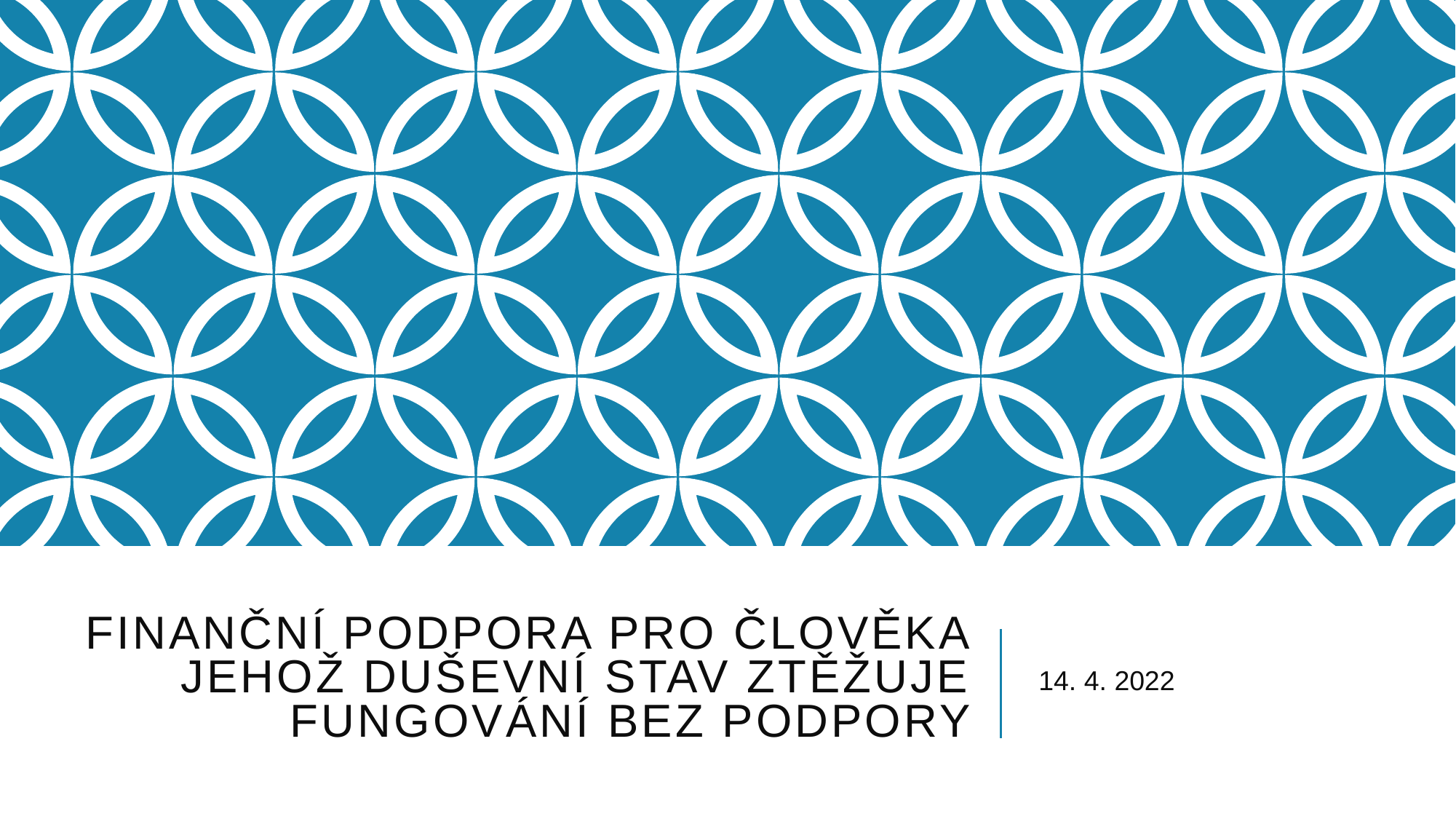

# Finanční podpora pro člověka jehož duševní stav Ztěžuje fungování bez podpory
14. 4. 2022